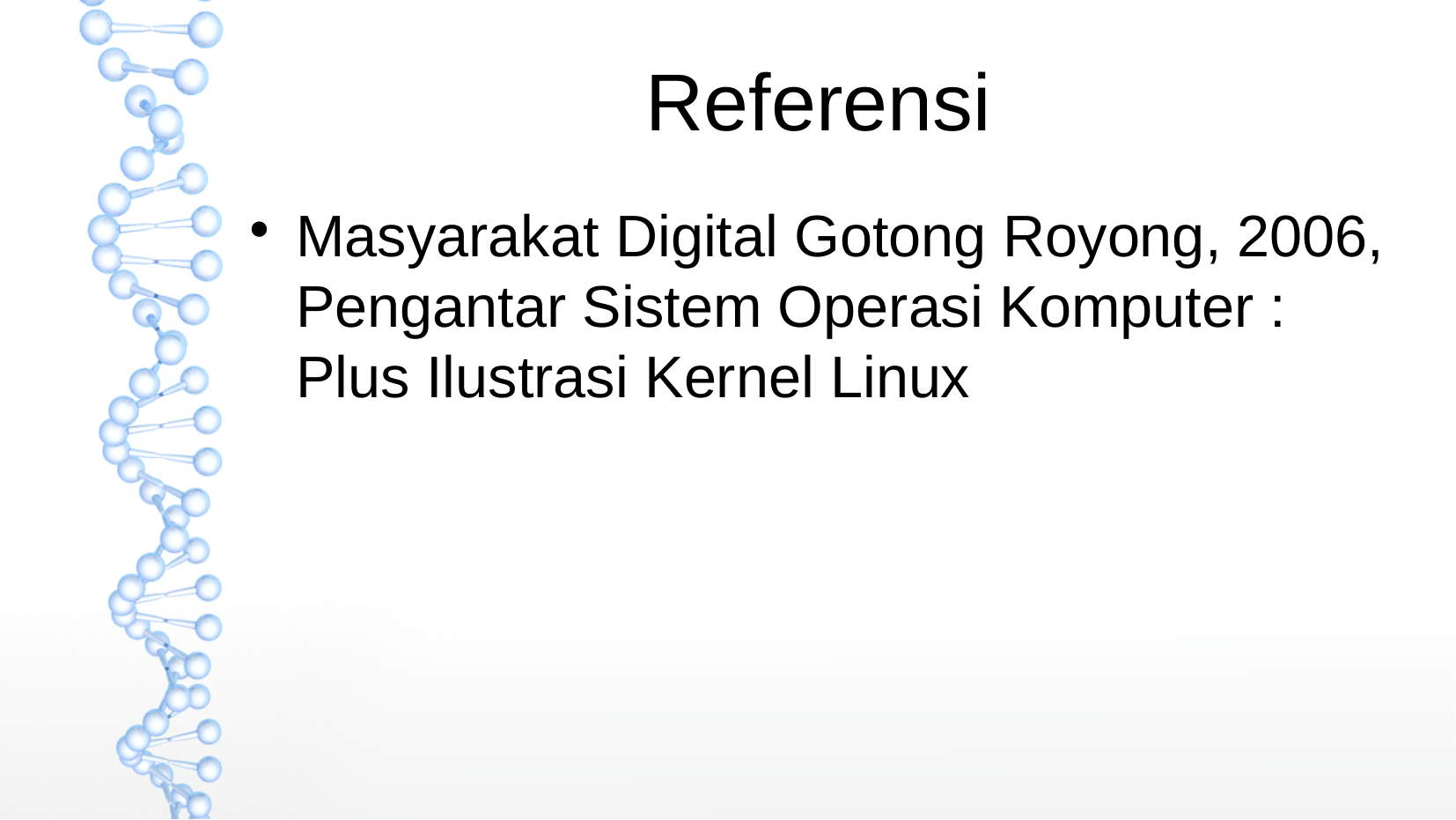

Referensi
Masyarakat Digital Gotong Royong, 2006, Pengantar Sistem Operasi Komputer : Plus Ilustrasi Kernel Linux